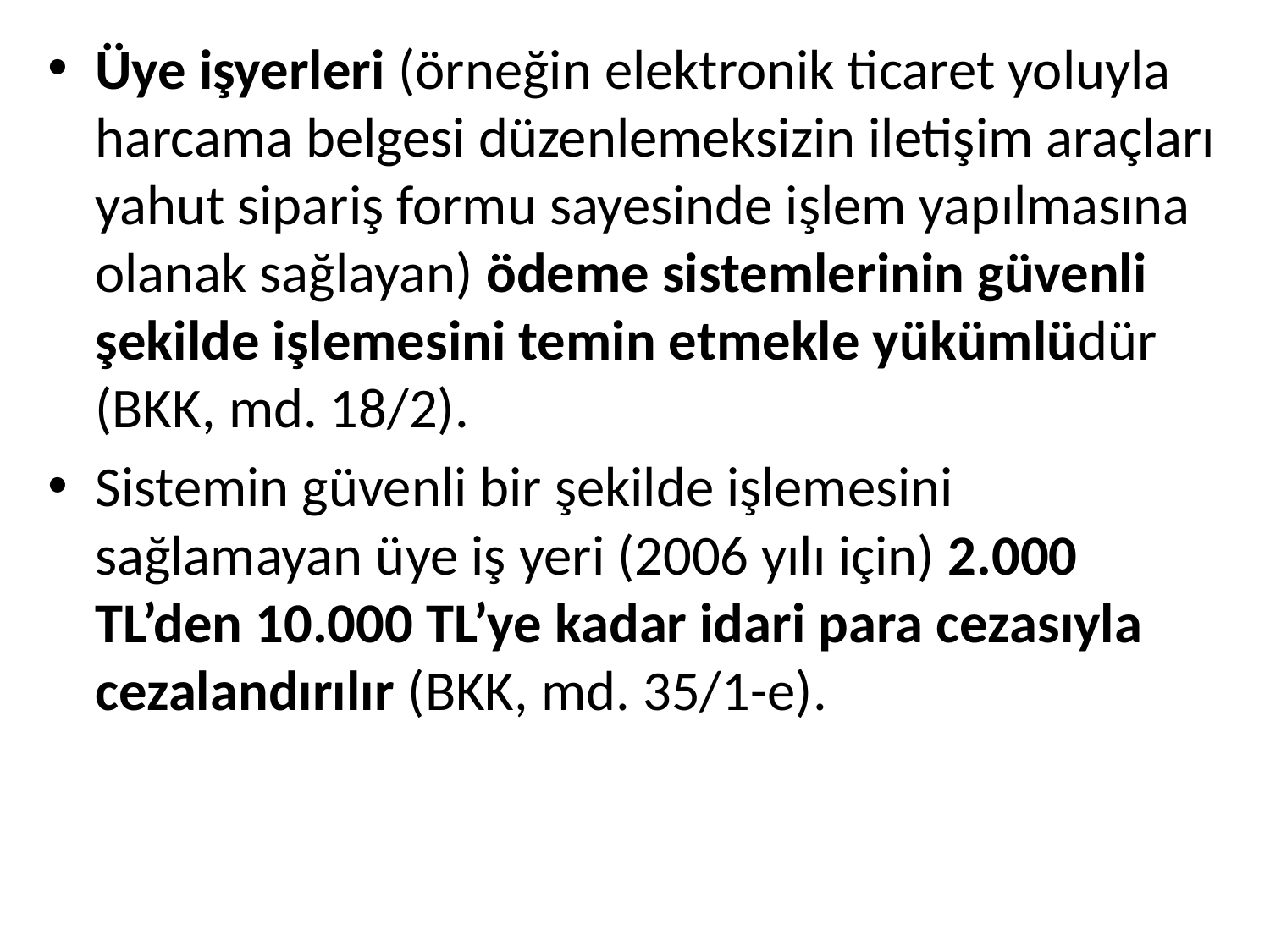

Üye işyerleri (örneğin elektronik ticaret yoluyla harcama belgesi düzenlemeksizin iletişim araçları yahut sipariş formu sayesinde işlem yapılmasına olanak sağlayan) ödeme sistemlerinin güvenli şekilde işlemesini temin etmekle yükümlüdür (BKK, md. 18/2).
Sistemin güvenli bir şekilde işlemesini sağlamayan üye iş yeri (2006 yılı için) 2.000 TL’den 10.000 TL’ye kadar idari para cezasıyla cezalandırılır (BKK, md. 35/1-e).